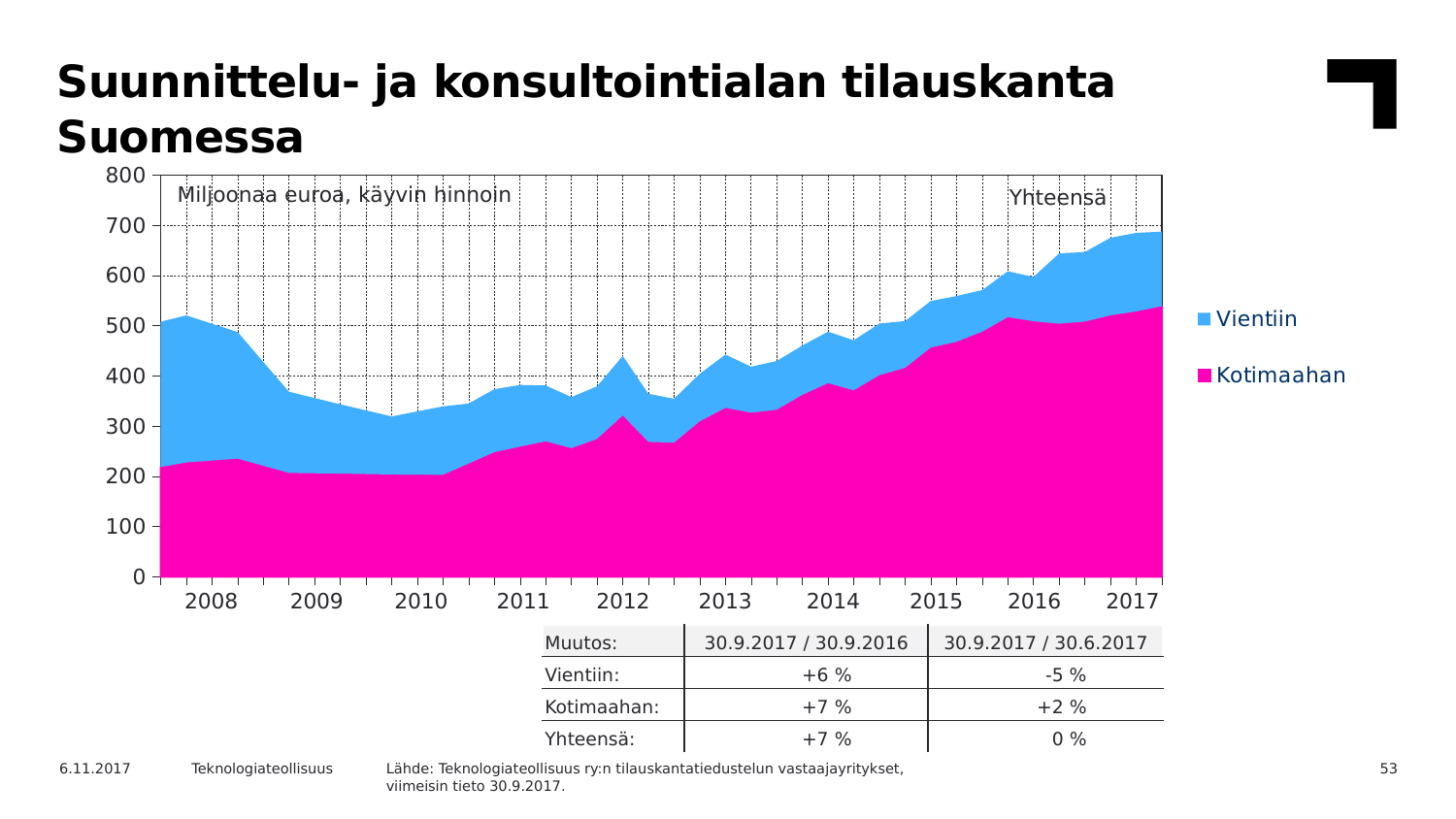

Suunnittelu- ja konsultointialan tilauskanta Suomessa

### Chart

| Category | Kotimaahan  | Vientiin  |
|---|---|---|
| 2007,IV | 218.5 | 289.5 |
| 2008,I | 227.5 | 293.1 |
|  | 231.4 | 272.6 |
|  | 235.3 | 252.2 |
|  | 221.0 | 206.9 |
| 2009,I | 206.7 | 161.7 |
|  | 206.1 | 149.8 |
|  | 205.5 | 137.8 |
|  | 204.6 | 126.8 |
| 2010,I | 203.6 | 115.7 |
|  | 203.3 | 126.0 |
|  | 203.0 | 136.2 |
|  | 225.5 | 119.4 |
| 2011,I | 248.0 | 125.5 |
|  | 259.1 | 123.0 |
|  | 269.7 | 111.3 |
|  | 256.0 | 101.8 |
| 2012,I | 274.5 | 104.8 |
|  | 321.2 | 118.7 |
|  | 268.5 | 95.8 |
|  | 267.1 | 87.3 |
| 2013,I | 309.4 | 94.9 |
|  | 336.4 | 106.2 |
|  | 326.7 | 91.7 |
|  | 332.6 | 97.1 |
| 2014,I | 362.4 | 98.2 |
|  | 385.7 | 102.5 |
|  | 371.3 | 99.9 |
|  | 401.5 | 102.7 |
| 2015,I | 416.1 | 93.3 |
|  | 456.4 | 92.8 |
|  | 467.9 | 91.1 |
|  | 488.0 | 82.9 |
| 2016,I | 517.2 | 91.2 |
|  | 508.9 | 88.2 |
|  | 504.0 | 140.0 |
|  | 508.3 | 138.5 |
| 2017,I | 520.7 | 154.5 |
Miljoonaa euroa, käyvin hinnoin
Yhteensä
| 2008 | 2009 | 2010 | 2011 | 2012 | 2013 | 2014 | 2015 | 2016 | 2017 |
| --- | --- | --- | --- | --- | --- | --- | --- | --- | --- |
| Muutos: | 30.9.2017 / 30.9.2016 | 30.9.2017 / 30.6.2017 |
| --- | --- | --- |
| Vientiin: | +6 % | -5 % |
| Kotimaahan: | +7 % | +2 % |
| Yhteensä: | +7 % | 0 % |
Lähde: Teknologiateollisuus ry:n tilauskantatiedustelun vastaajayritykset,
viimeisin tieto 30.9.2017.

6.11.2017
Teknologiateollisuus
53